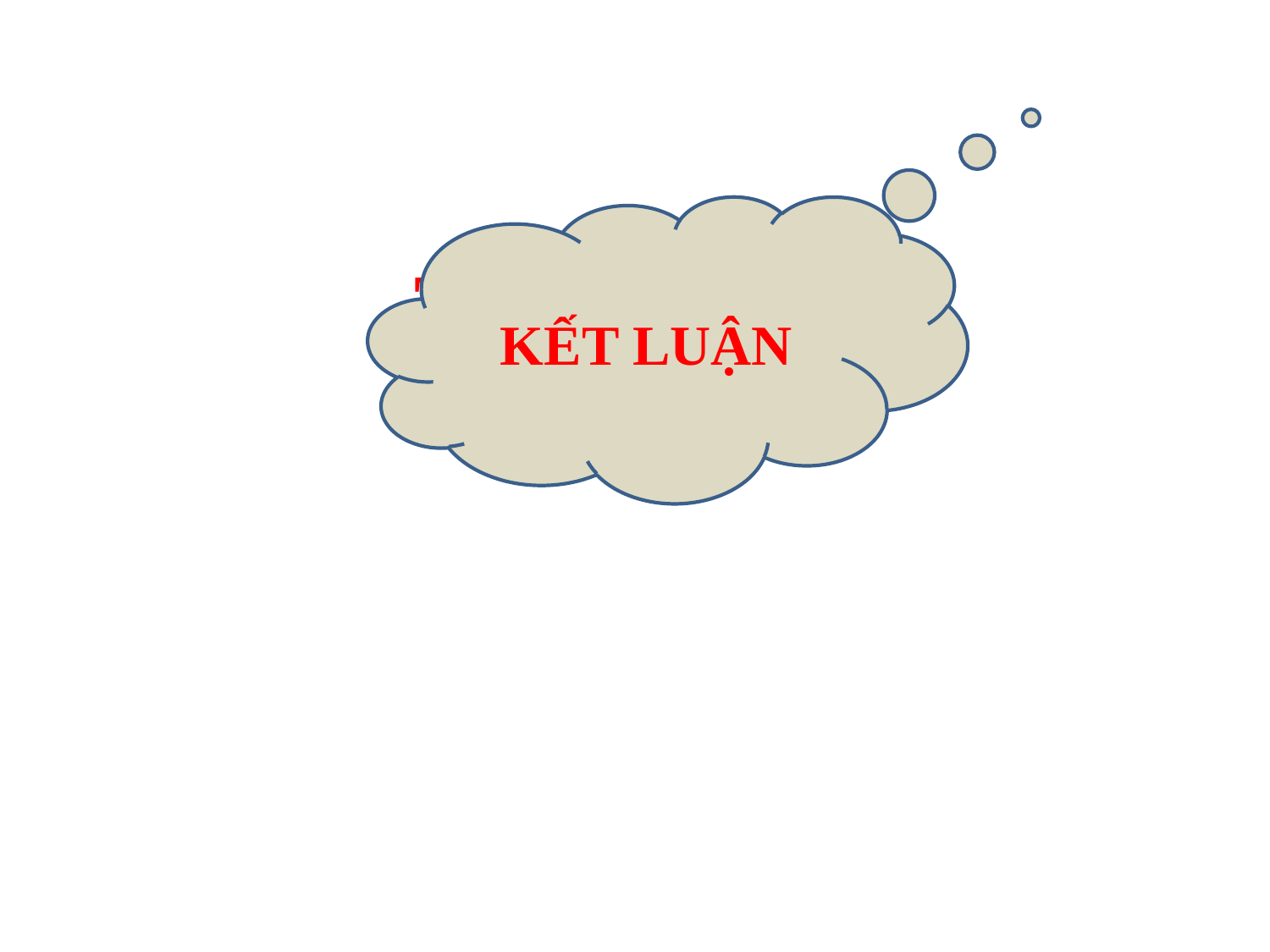

KẾT LUẬN
THẢO LUẬN
( thí nghiệm)
TRÌNH  BÀY